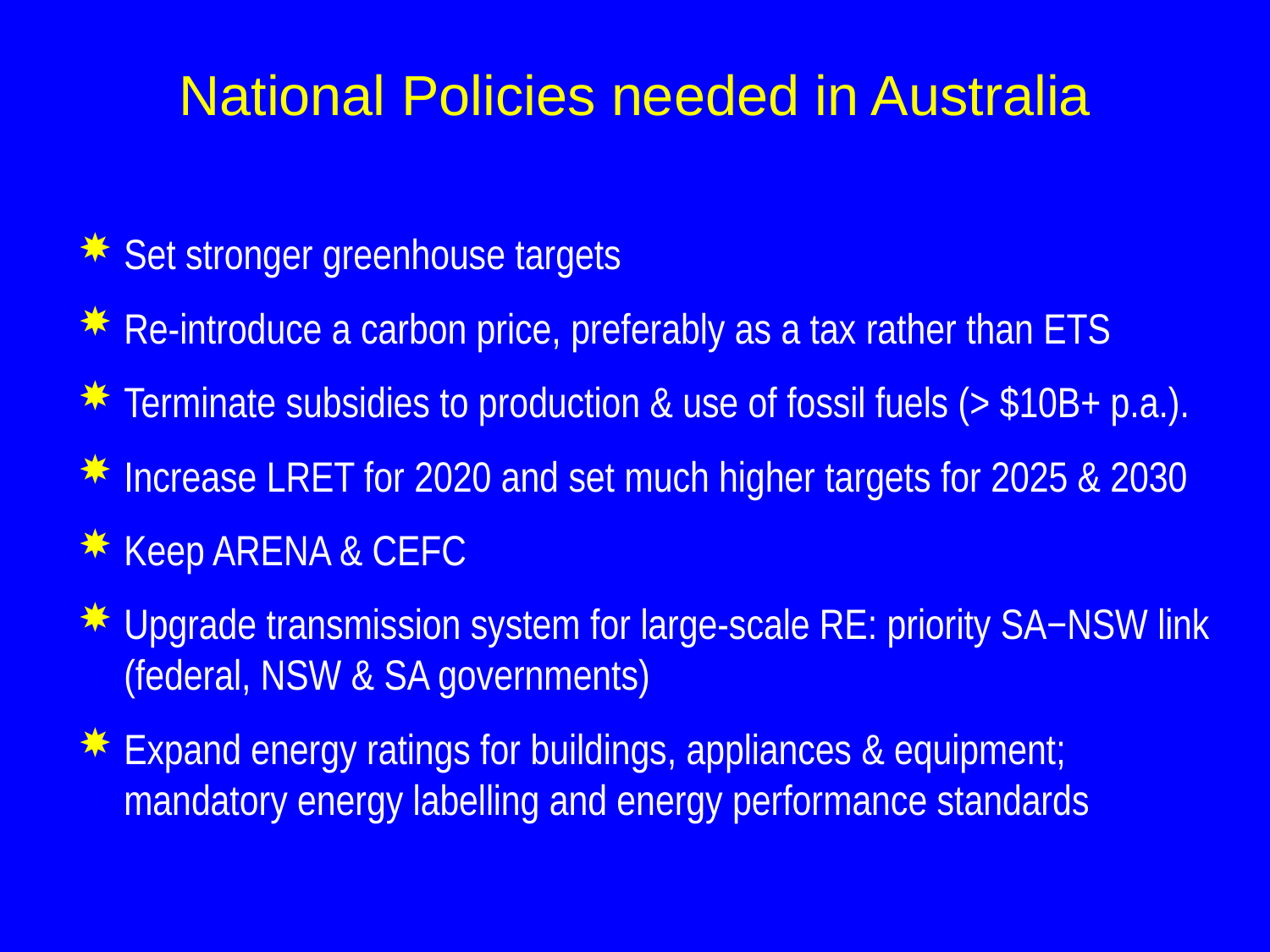

# National Policies needed in Australia
Set stronger greenhouse targets

Re-introduce a carbon price, preferably as a tax rather than ETS

Terminate subsidies to production & use of fossil fuels (> $10B+ p.a.).

Increase LRET for 2020 and set much higher targets for 2025 & 2030

Keep ARENA & CEFC

Upgrade transmission system for large-scale RE: priority SA−NSW link (federal, NSW & SA governments)

Expand energy ratings for buildings, appliances & equipment; mandatory energy labelling and energy performance standards